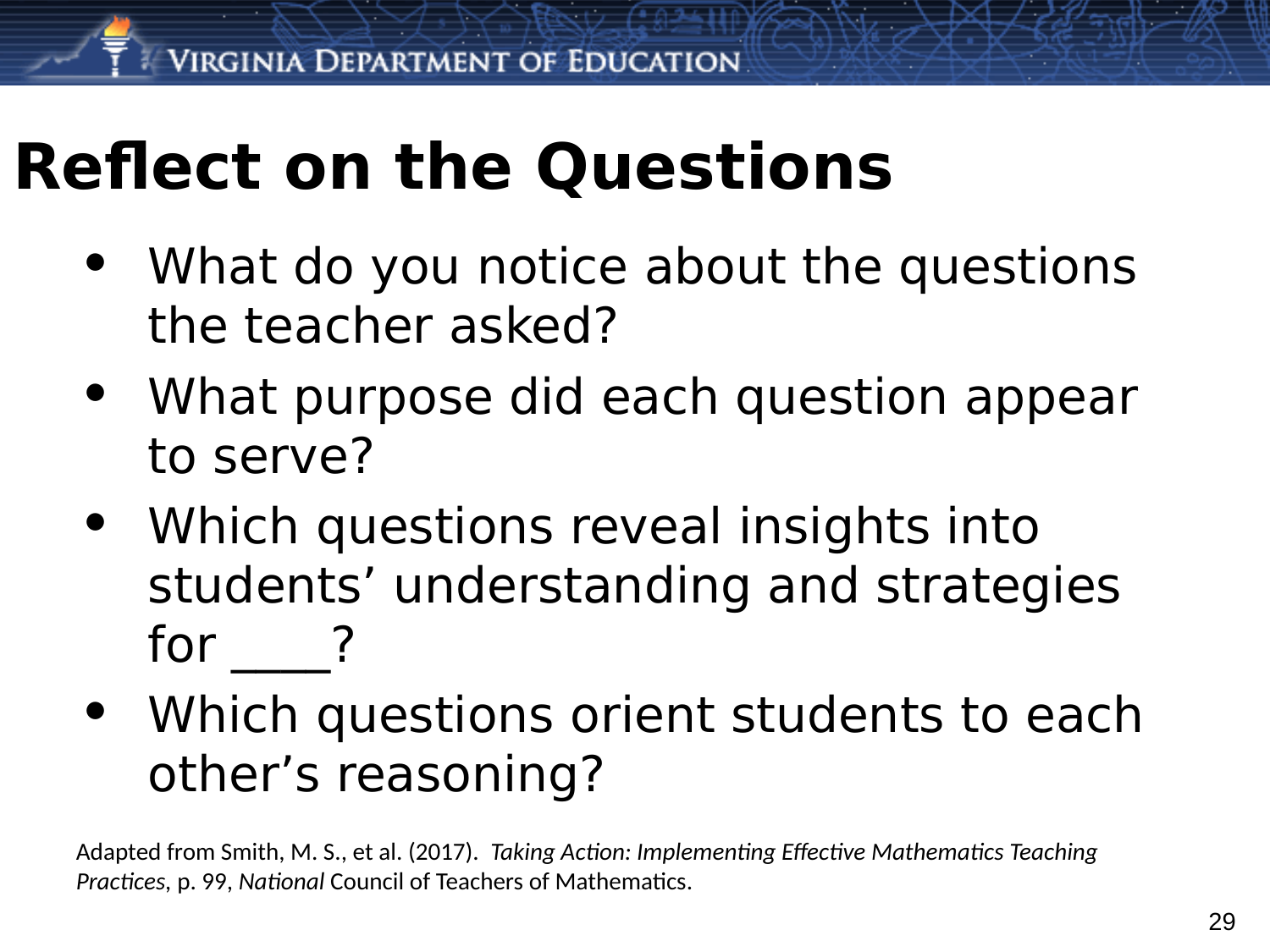

# Reflect on the Questions
What do you notice about the questions the teacher asked?
What purpose did each question appear to serve?
Which questions reveal insights into students’ understanding and strategies for ____?
Which questions orient students to each other’s reasoning?
Adapted from Smith, M. S., et al. (2017).  Taking Action: Implementing Effective Mathematics Teaching Practices, p. 99, National Council of Teachers of Mathematics.
29